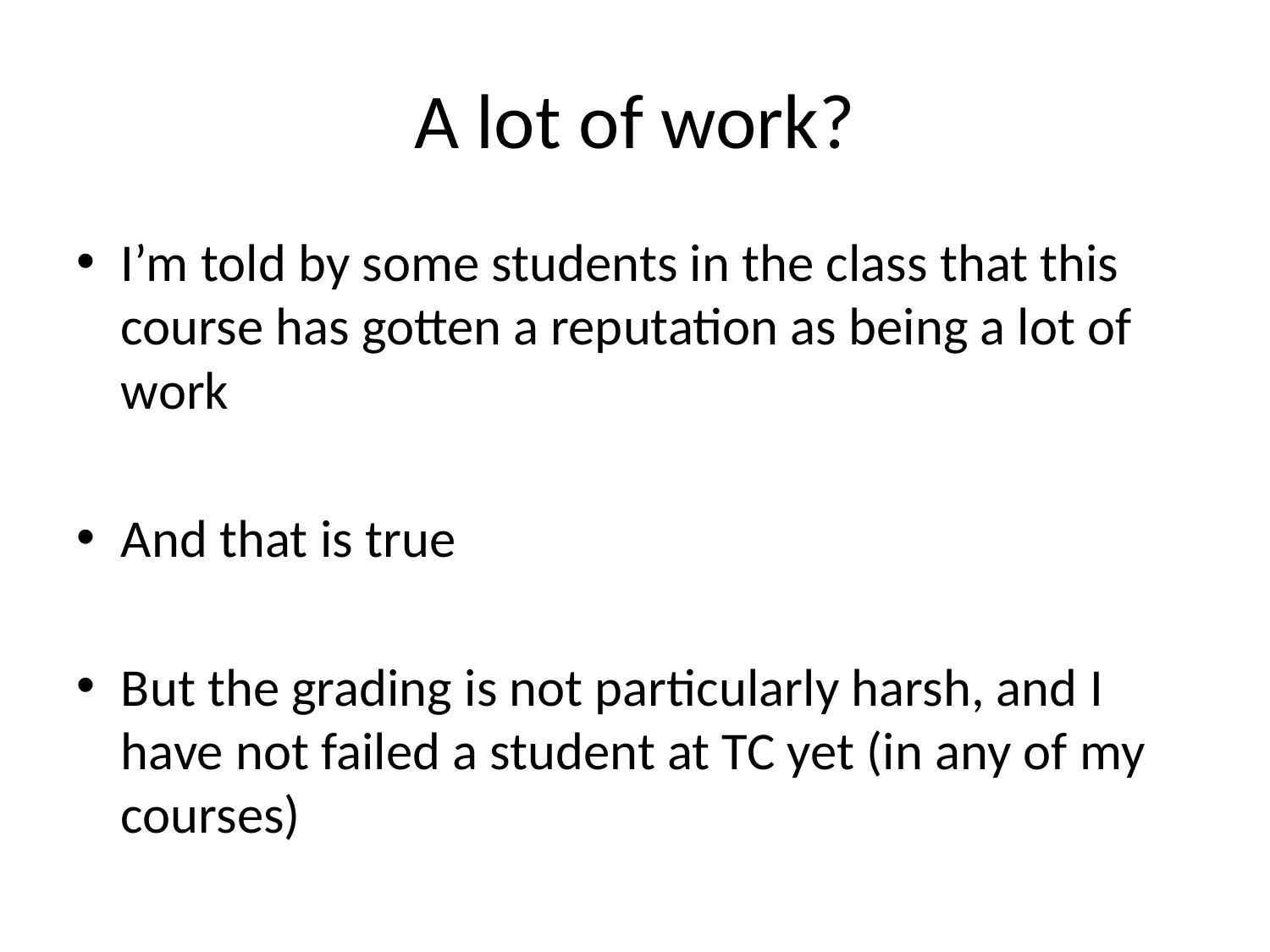

# A lot of work?
I’m told by some students in the class that this course has gotten a reputation as being a lot of work

And that is true

But the grading is not particularly harsh, and I have not failed a student at TC yet (in any of my courses)